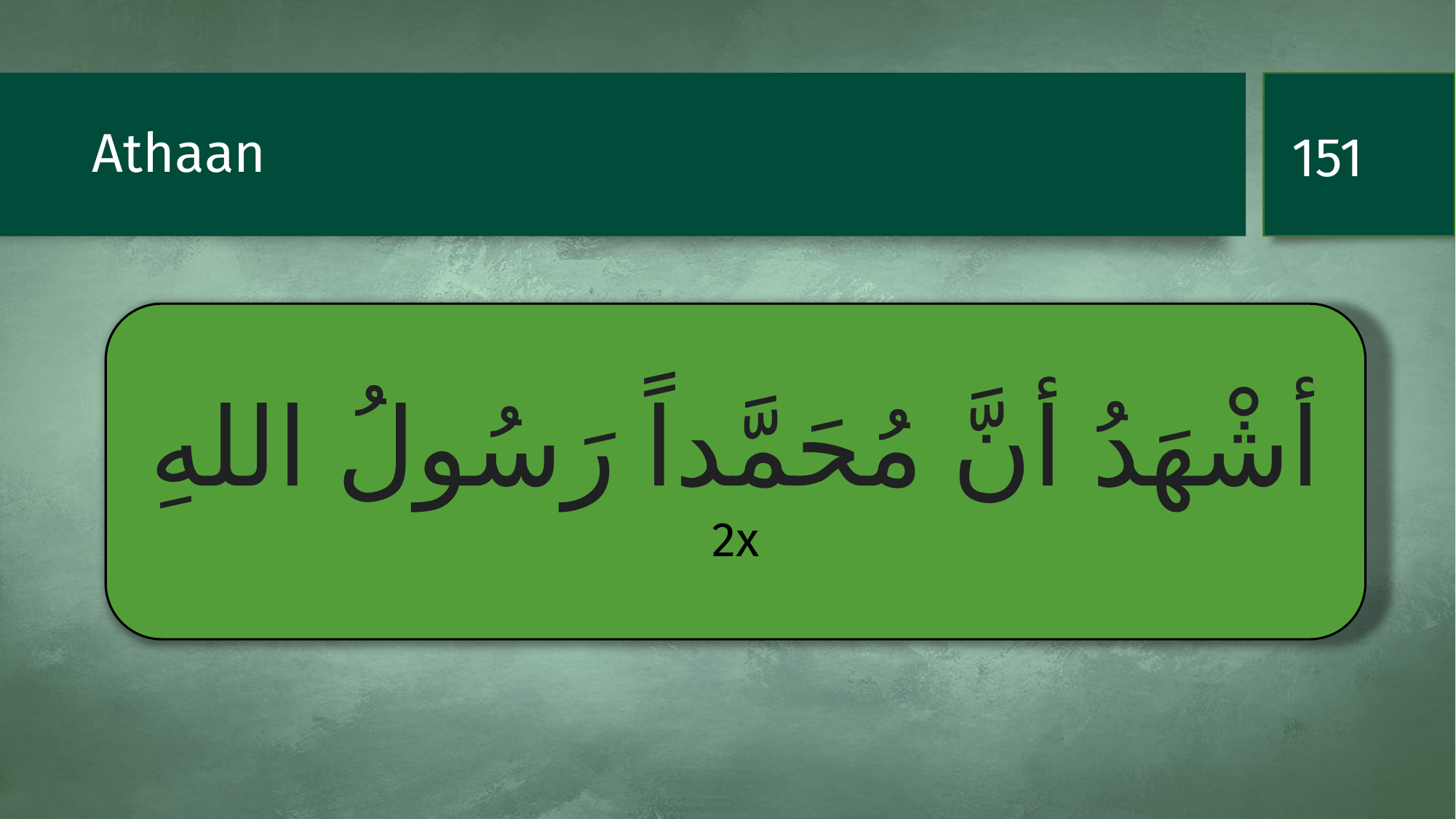

151
# Athaan
أشْهَدُ أنَّ مُحَمَّداً رَسُولُ اللهِ
2x